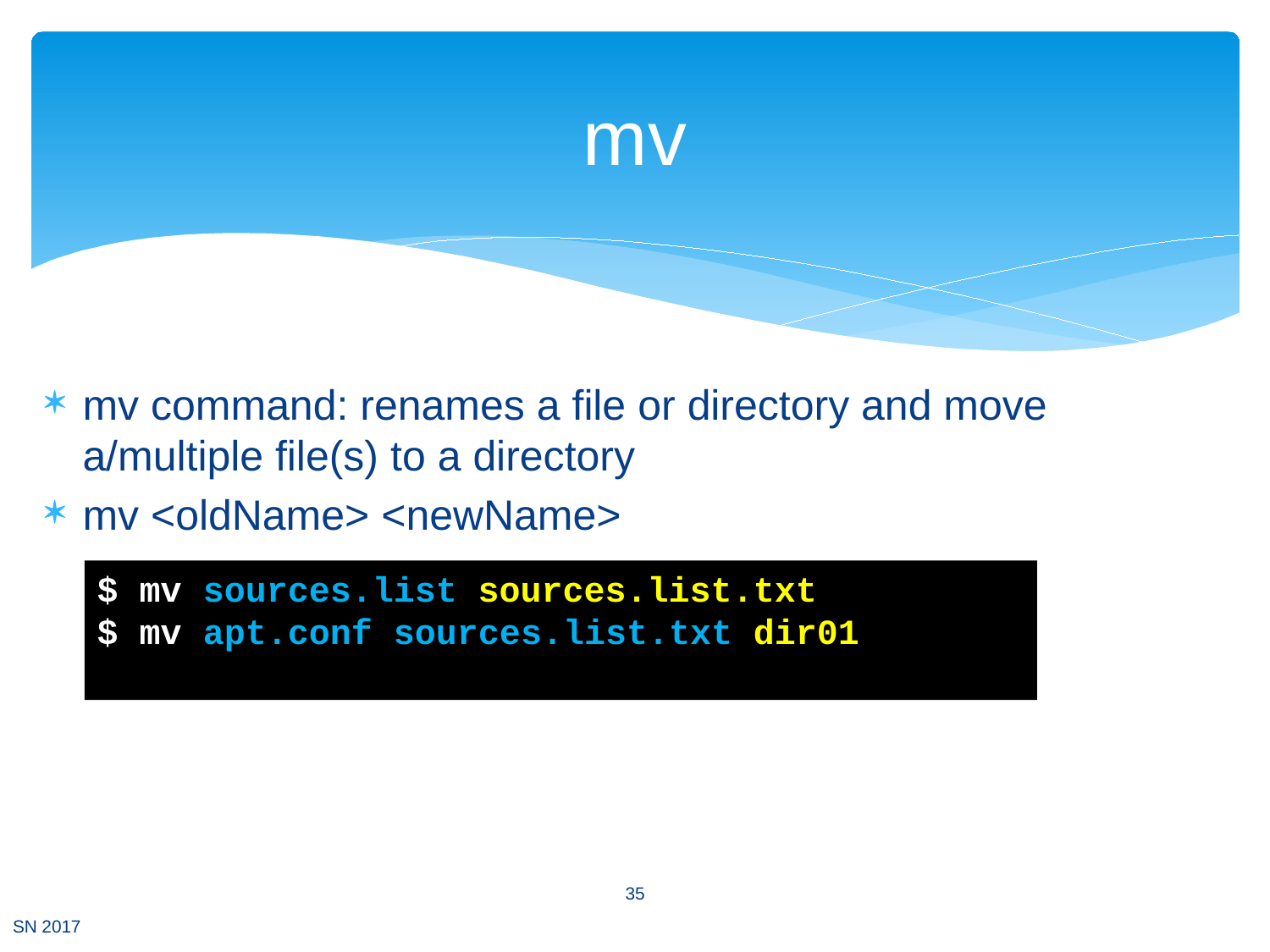

# mv
mv command: renames a file or directory and move a/multiple file(s) to a directory
mv <oldName> <newName>

$ mv sources.list sources.list.txt
$ mv apt.conf sources.list.txt dir01

35
SN 2017